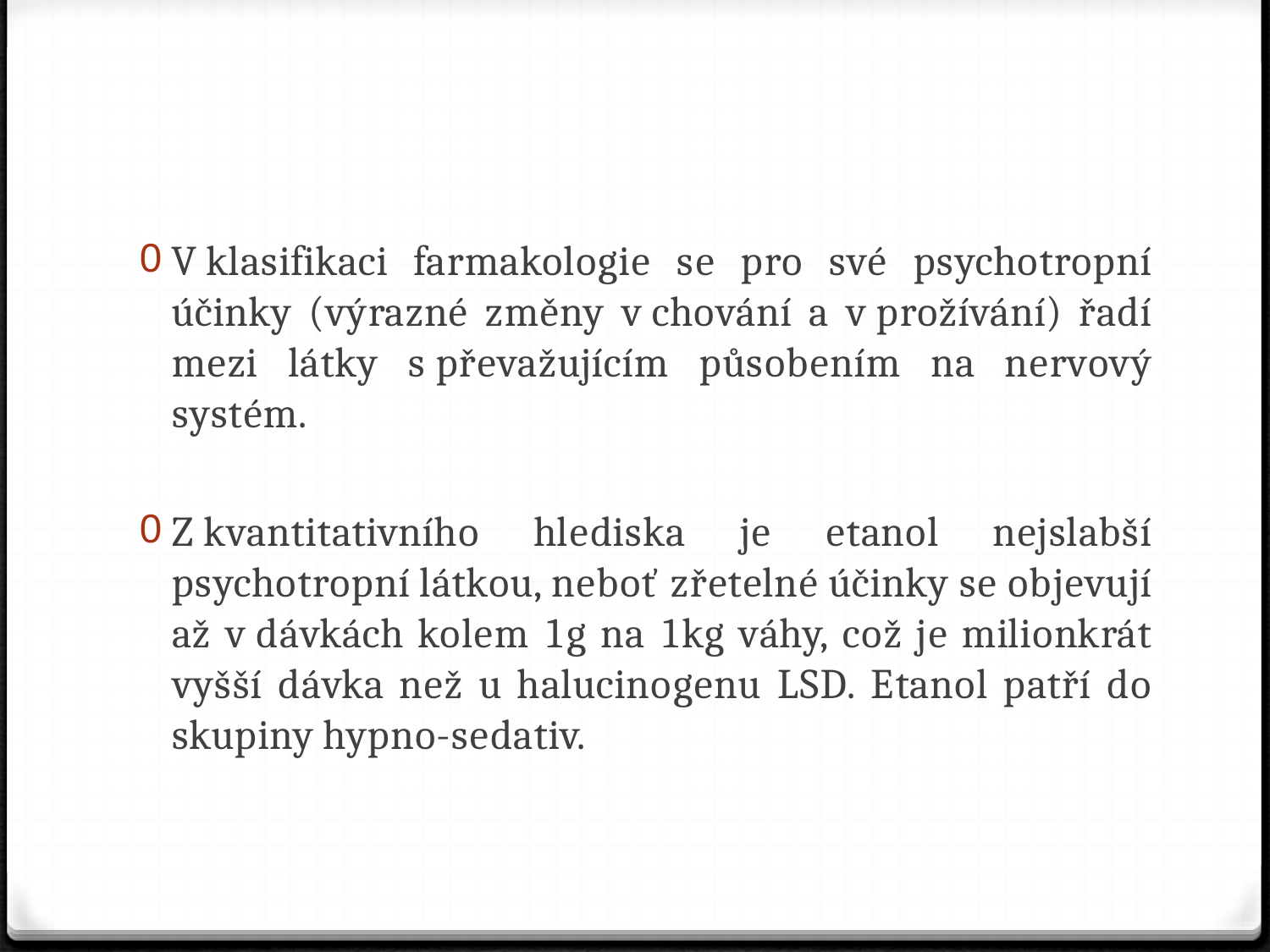

V klasifikaci farmakologie se pro své psychotropní účinky (výrazné změny v chování a v prožívání) řadí mezi látky s převažujícím působením na nervový systém.

Z kvantitativního hlediska je etanol nejslabší psychotropní látkou, neboť zřetelné účinky se objevují až v dávkách kolem 1g na 1kg váhy, což je milionkrát vyšší dávka než u halucinogenu LSD. Etanol patří do skupiny hypno-sedativ.